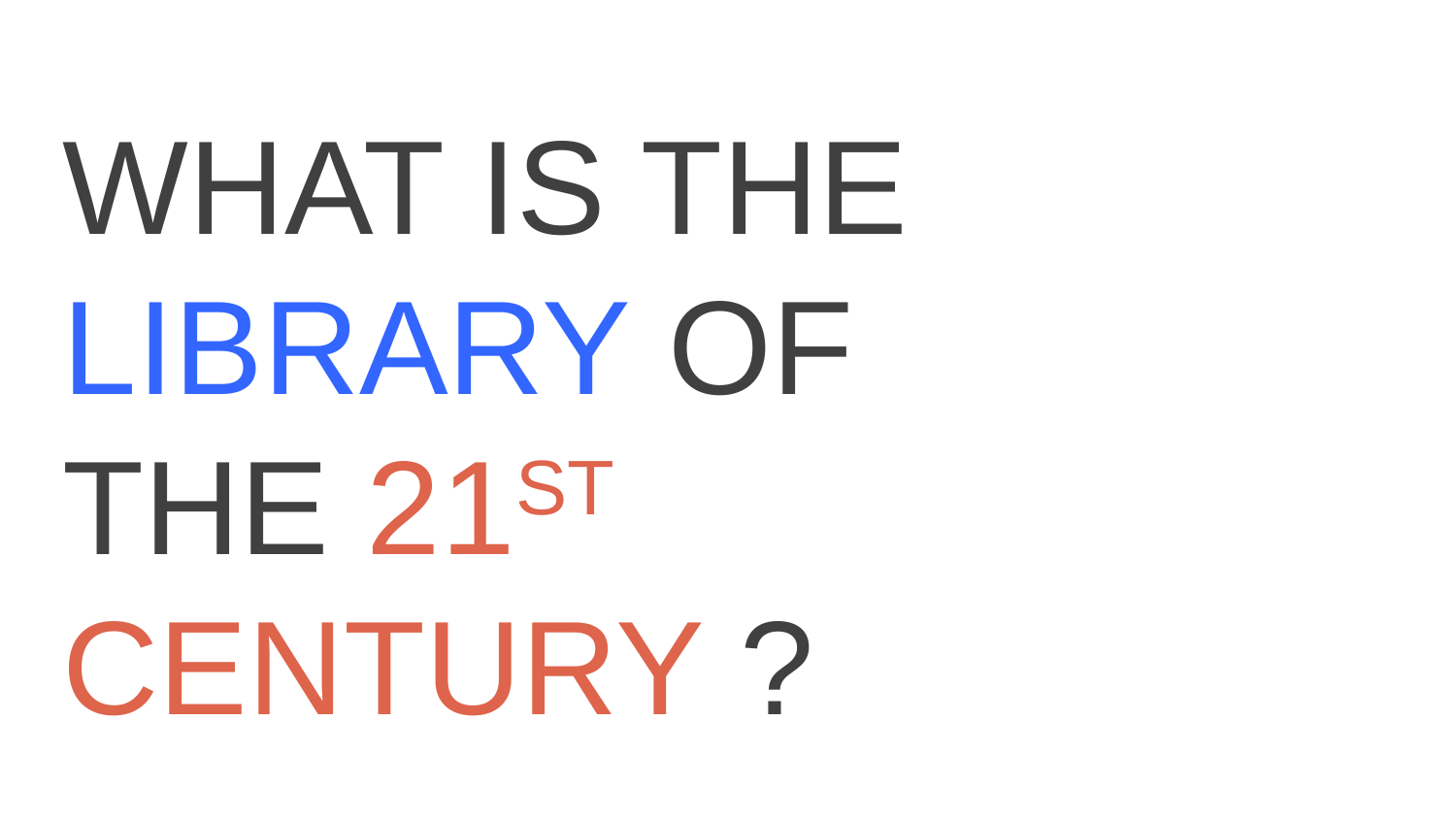

WHAT IS THE
LIBRARY OF THE 21ST CENTURY ?